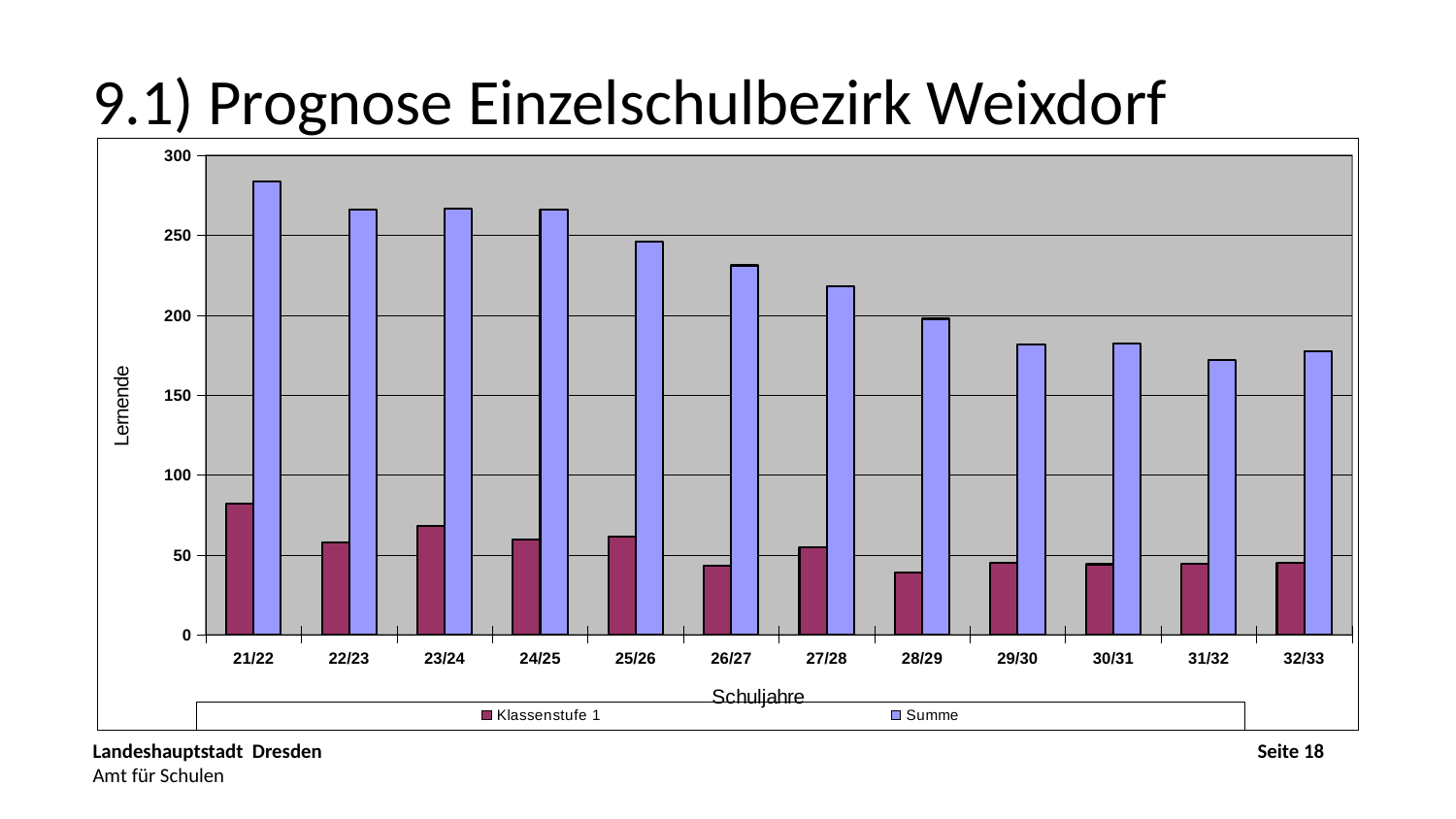

9.1) Prognose Einzelschulbezirk Weixdorf

### Chart

| Category |  | Summe |
|---|---|---|
| 21/22 | 82.0 | 284.0 |
| 22/23 | 58.0 | 266.0 |
| 23/24 | 68.0 | 266.74 |
| 24/25 | 59.672444264999996 | 266.032444265 |
| 25/26 | 61.699199103000005 | 246.211643368 |
| 26/27 | 43.177748841 | 231.189392209 |
| 27/28 | 54.871736148 | 218.22767947170001 |
| 28/29 | 39.22649531999999 | 197.74119542994 |
| 29/30 | 45.06409153799999 | 181.47651687017998 |
| 30/31 | 44.109659349 | 182.17454763203997 |
| 31/32 | 44.240047622999995 | 171.85576392359997 |
| 32/33 | 45.086950269 | 177.59946694823998 |

Landeshauptstadt  Dresden							Seite 18
Amt für Schulen